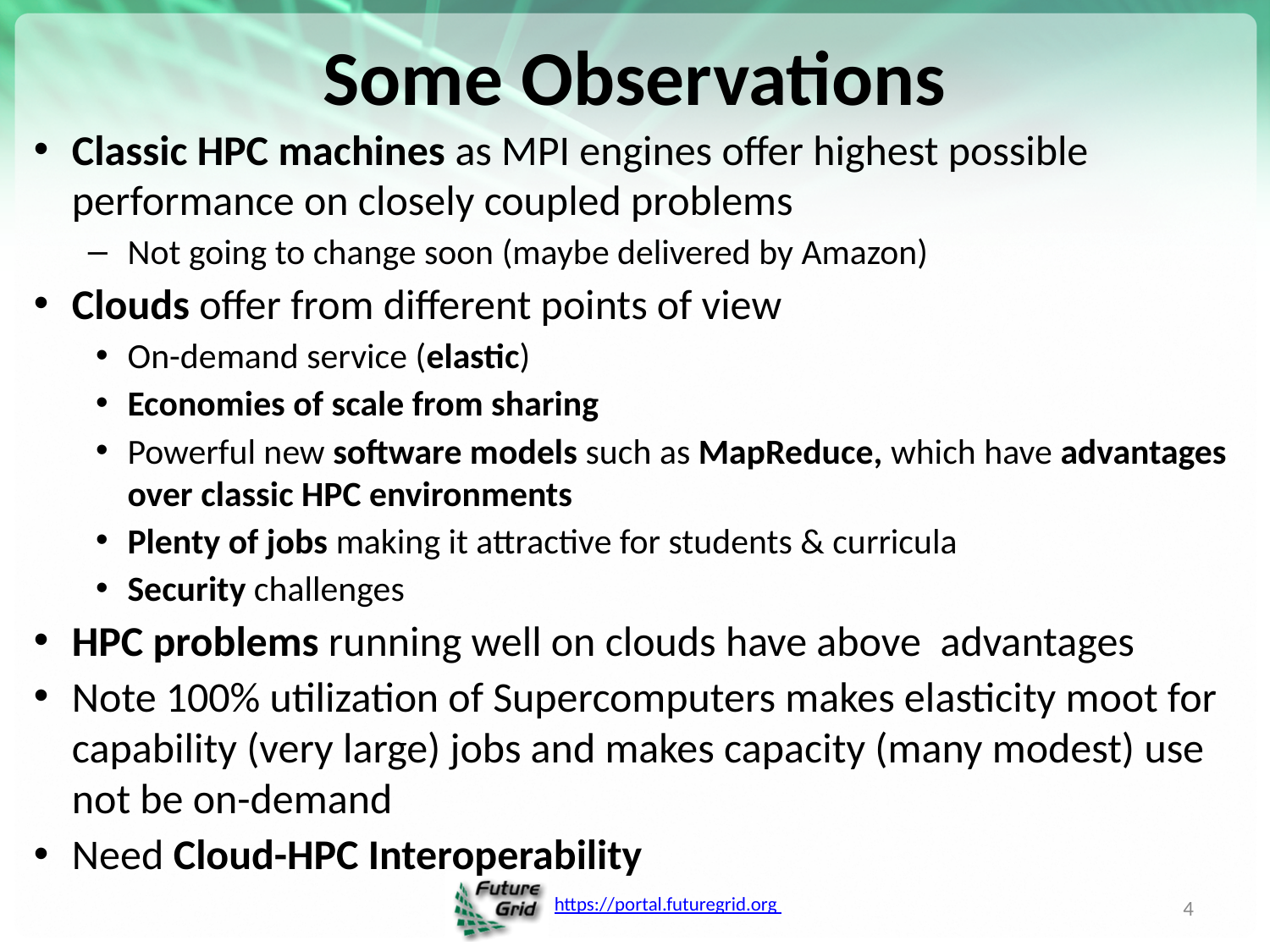

# Some Observations
Classic HPC machines as MPI engines offer highest possible performance on closely coupled problems
Not going to change soon (maybe delivered by Amazon)
Clouds offer from different points of view
On-demand service (elastic)
Economies of scale from sharing
Powerful new software models such as MapReduce, which have advantages over classic HPC environments
Plenty of jobs making it attractive for students & curricula
Security challenges
HPC problems running well on clouds have above  advantages
Note 100% utilization of Supercomputers makes elasticity moot for capability (very large) jobs and makes capacity (many modest) use not be on-demand
Need Cloud-HPC Interoperability

4